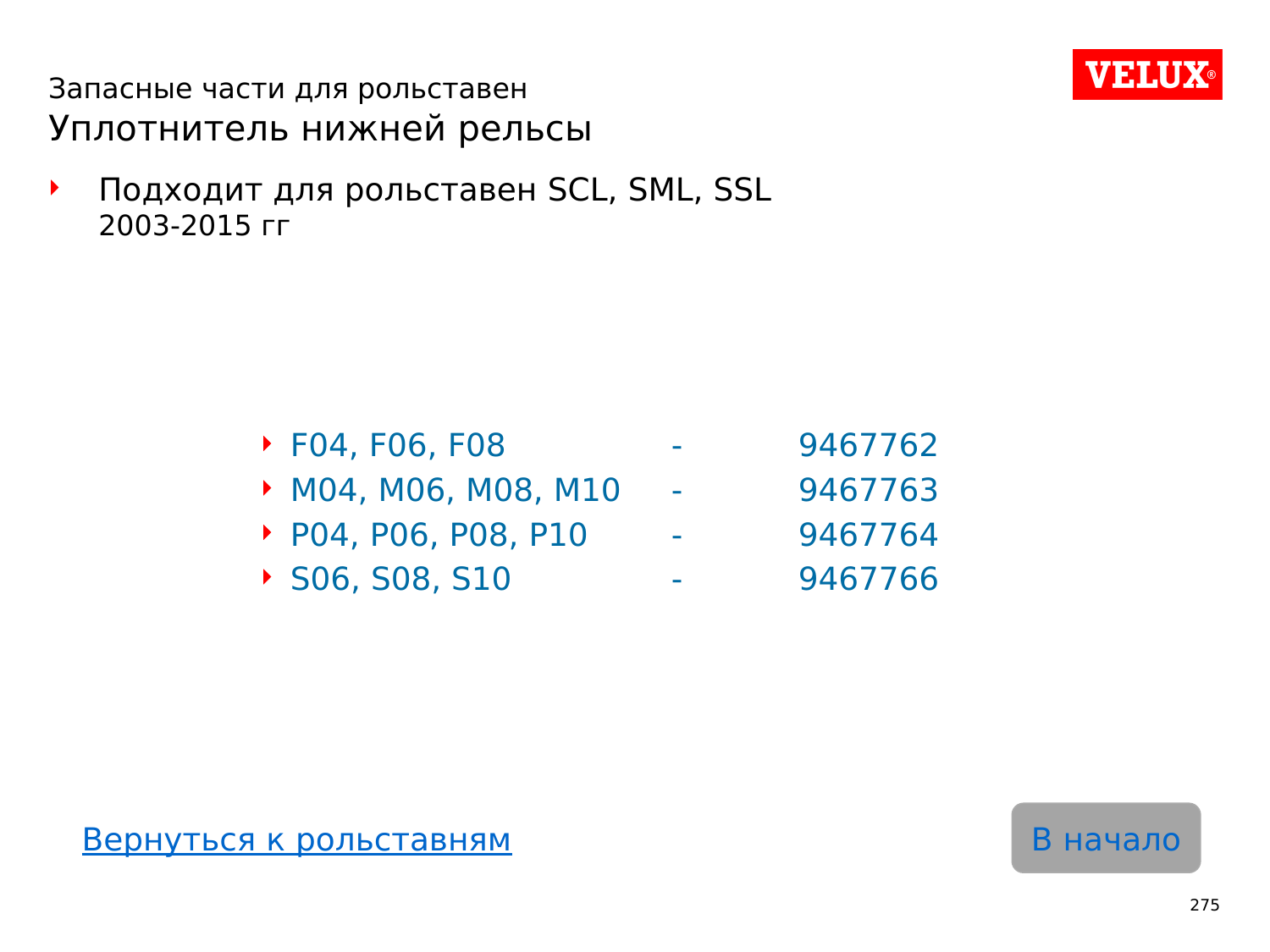

# Запасные части для рольставен Уплотнитель нижней рельсы
Подходит для рольставен SCL, SML, SSL
2003-2015 гг

F04, F06, F08		- 	9467762
M04, M06, M08, M10	-	9467763
P04, P06, P08, P10 	-	9467764
S06, S08, S10 		-	9467766
В начало
Вернуться к рольставням
275